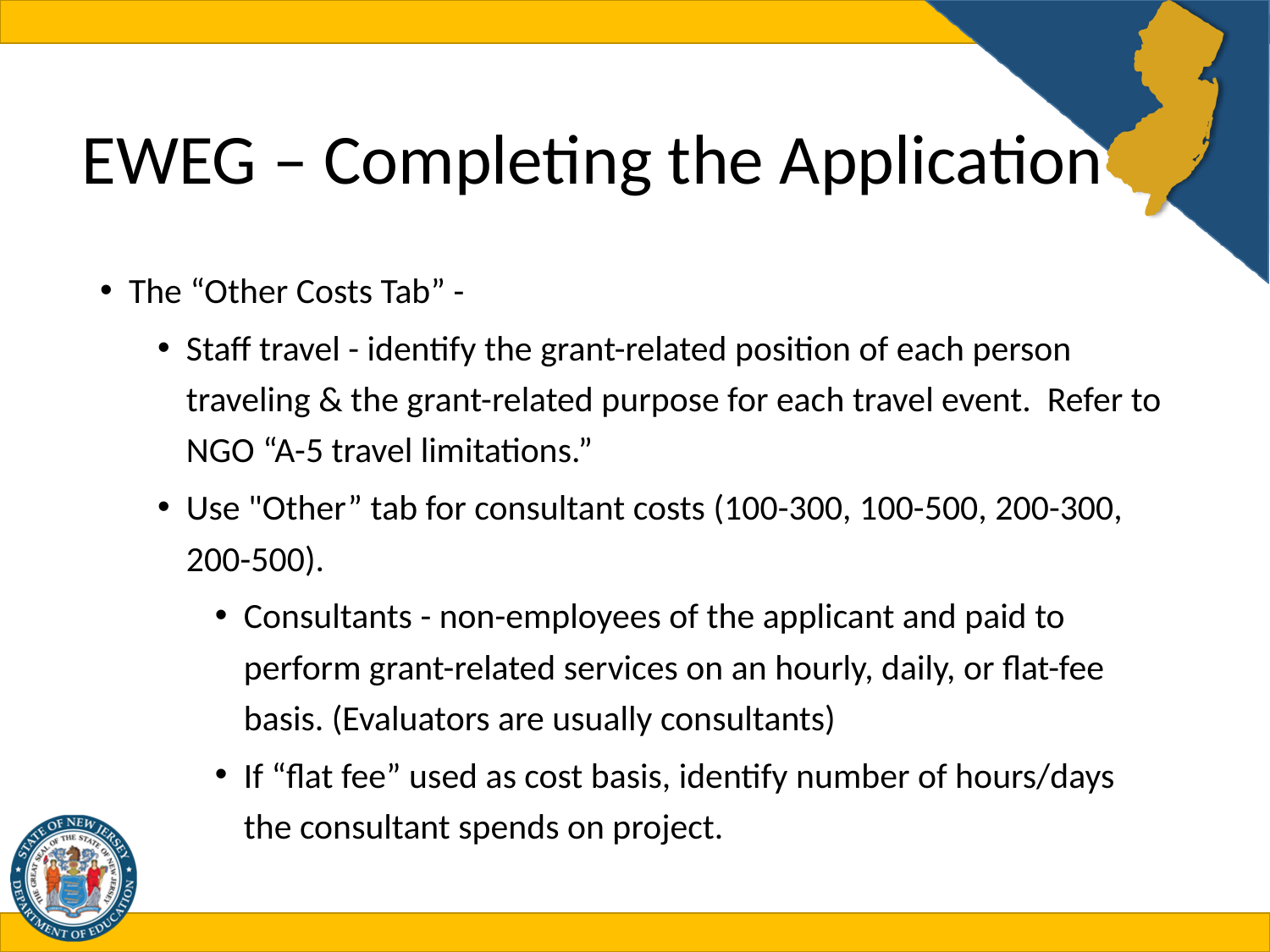

# EWEG – Completing the Application
The “Other Costs Tab” -
Staff travel - identify the grant-related position of each person traveling & the grant-related purpose for each travel event.  Refer to NGO “A-5 travel limitations.”
Use "Other” tab for consultant costs (100-300, 100-500, 200-300, 200-500).
Consultants - non-employees of the applicant and paid to perform grant-related services on an hourly, daily, or flat-fee basis. (Evaluators are usually consultants)
If “flat fee” used as cost basis, identify number of hours/days the consultant spends on project.